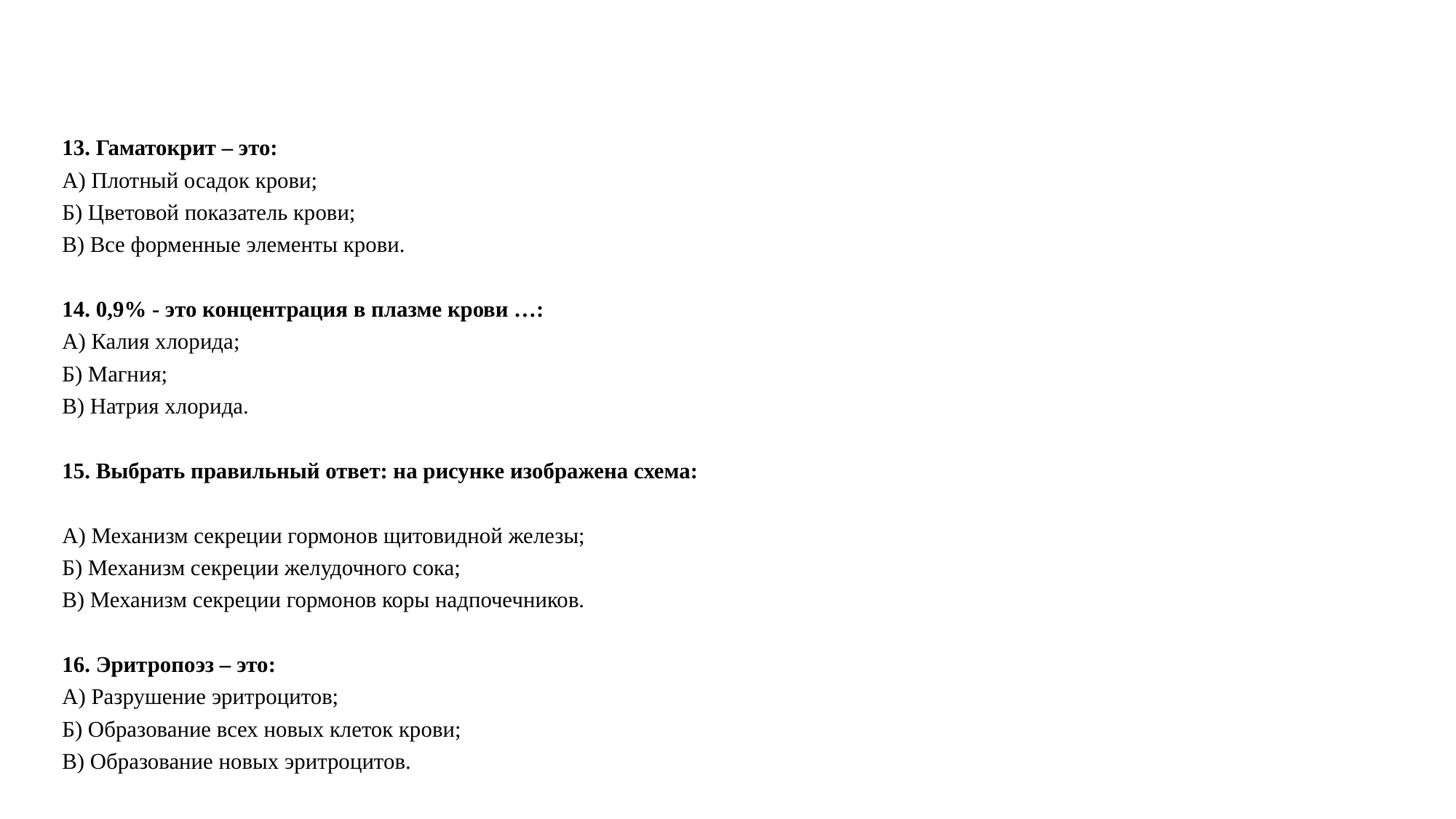

#
13. Гаматокрит – это:
А) Плотный осадок крови;
Б) Цветовой показатель крови;
В) Все форменные элементы крови.

14. 0,9% - это концентрация в плазме крови …:
А) Калия хлорида;
Б) Магния;
В) Натрия хлорида.

15. Выбрать правильный ответ: на рисунке изображена схема:

А) Механизм секреции гормонов щитовидной железы;
Б) Механизм секреции желудочного сока;
В) Механизм секреции гормонов коры надпочечников.

16. Эритропоэз – это:
А) Разрушение эритроцитов;
Б) Образование всех новых клеток крови;
В) Образование новых эритроцитов.